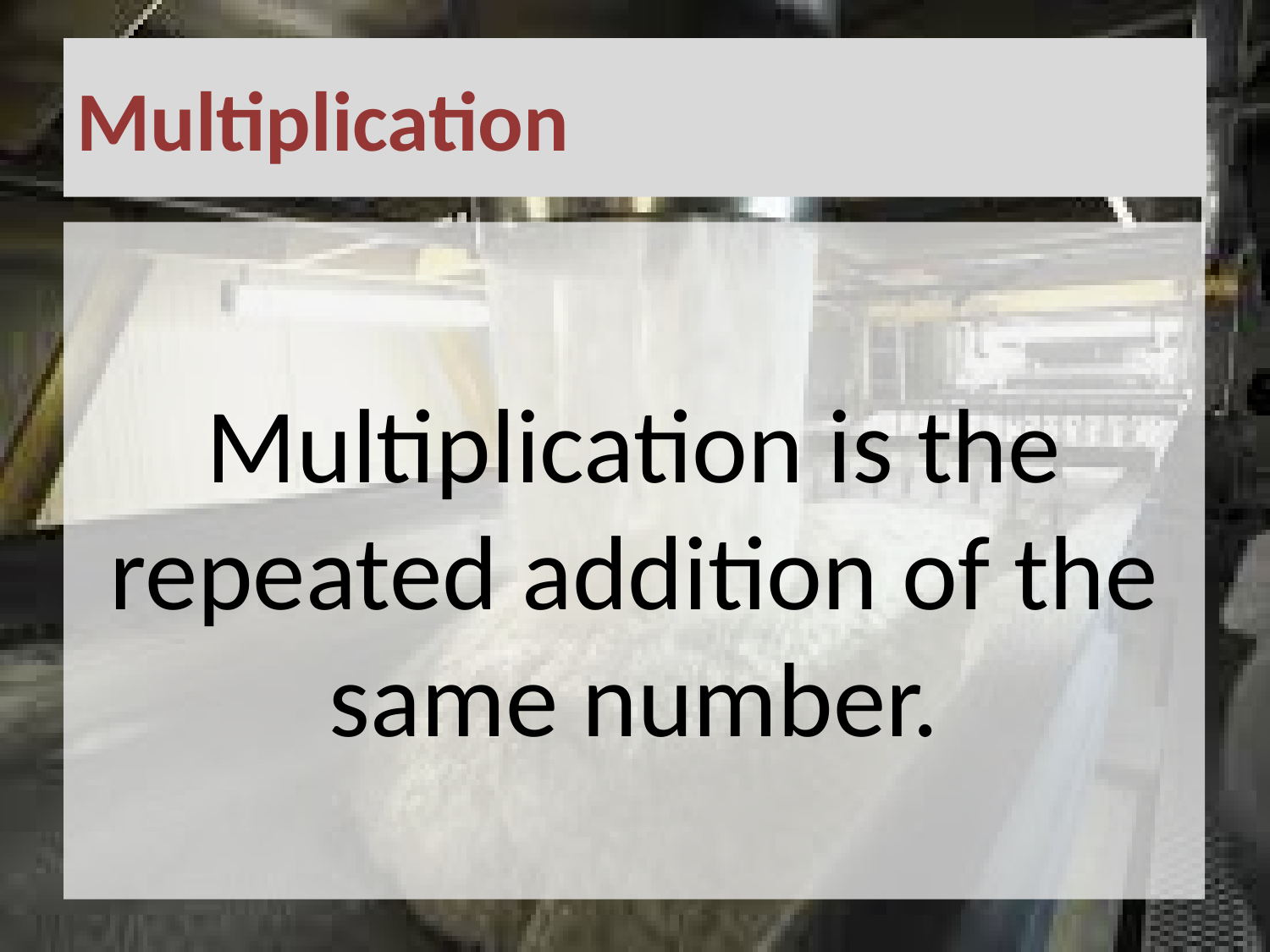

# Multiplication

Multiplication is the repeated addition of the same number.